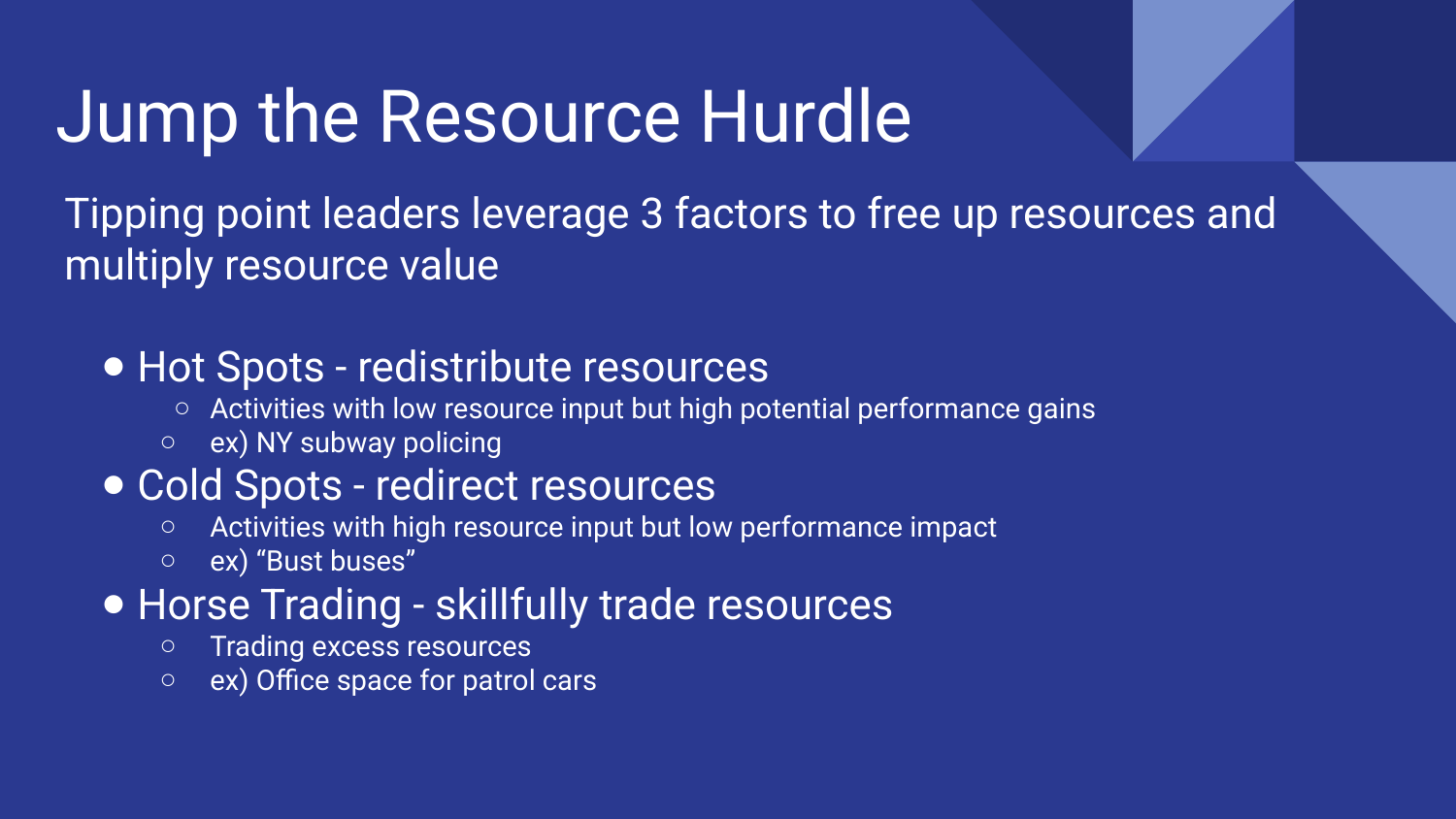

# Jump the Resource Hurdle
Tipping point leaders leverage 3 factors to free up resources and multiply resource value

Hot Spots - redistribute resources
Activities with low resource input but high potential performance gains
ex) NY subway policing
Cold Spots - redirect resources
Activities with high resource input but low performance impact
ex) “Bust buses”
Horse Trading - skillfully trade resources
Trading excess resources
ex) Office space for patrol cars